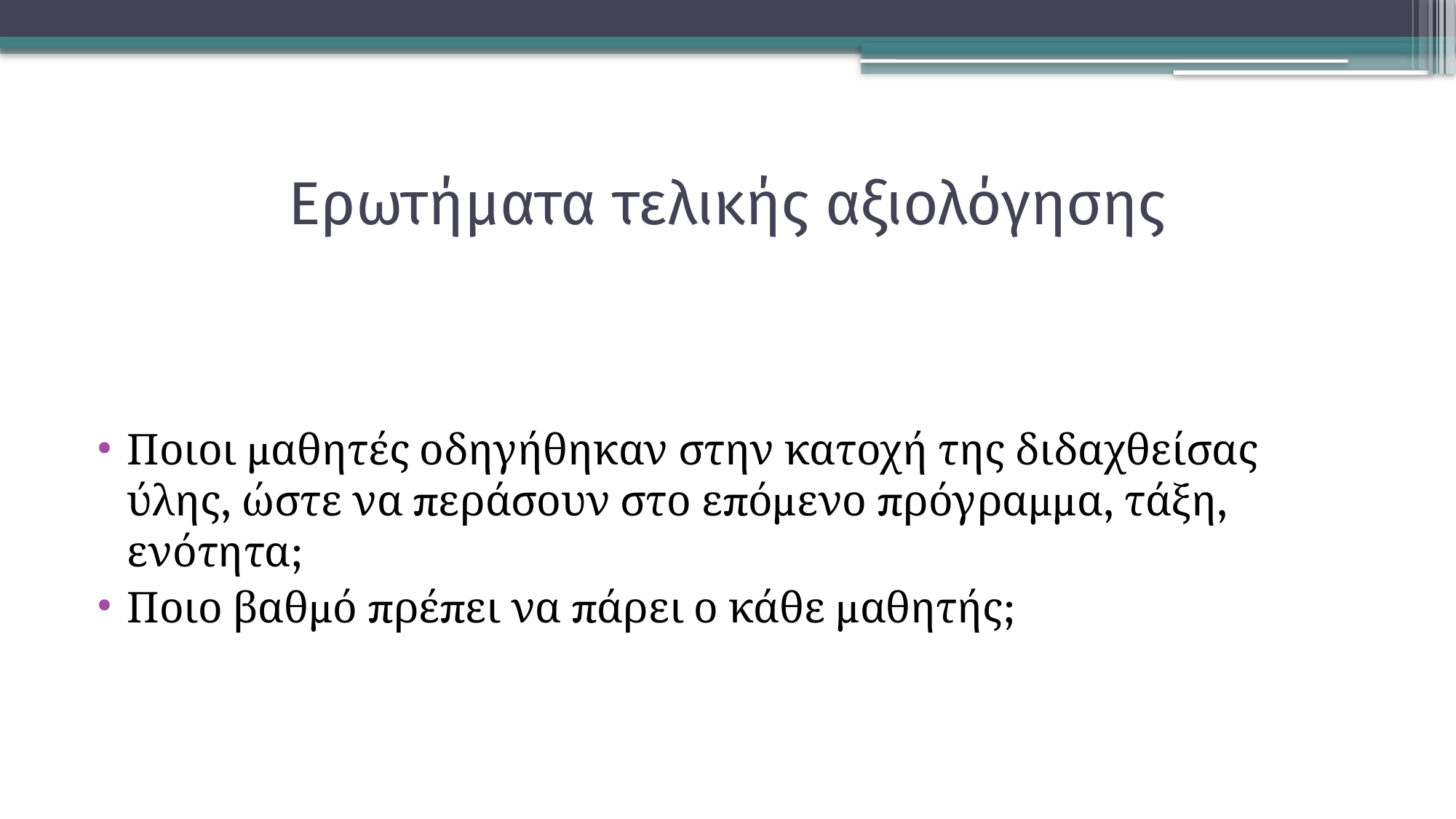

# Ερωτήματα τελικής αξιολόγησης
Ποιοι μαθητές οδηγήθηκαν στην κατοχή της διδαχθείσας ύλης, ώστε να περάσουν στο επόμενο πρόγραμμα, τάξη, ενότητα;
Ποιο βαθμό πρέπει να πάρει ο κάθε μαθητής;